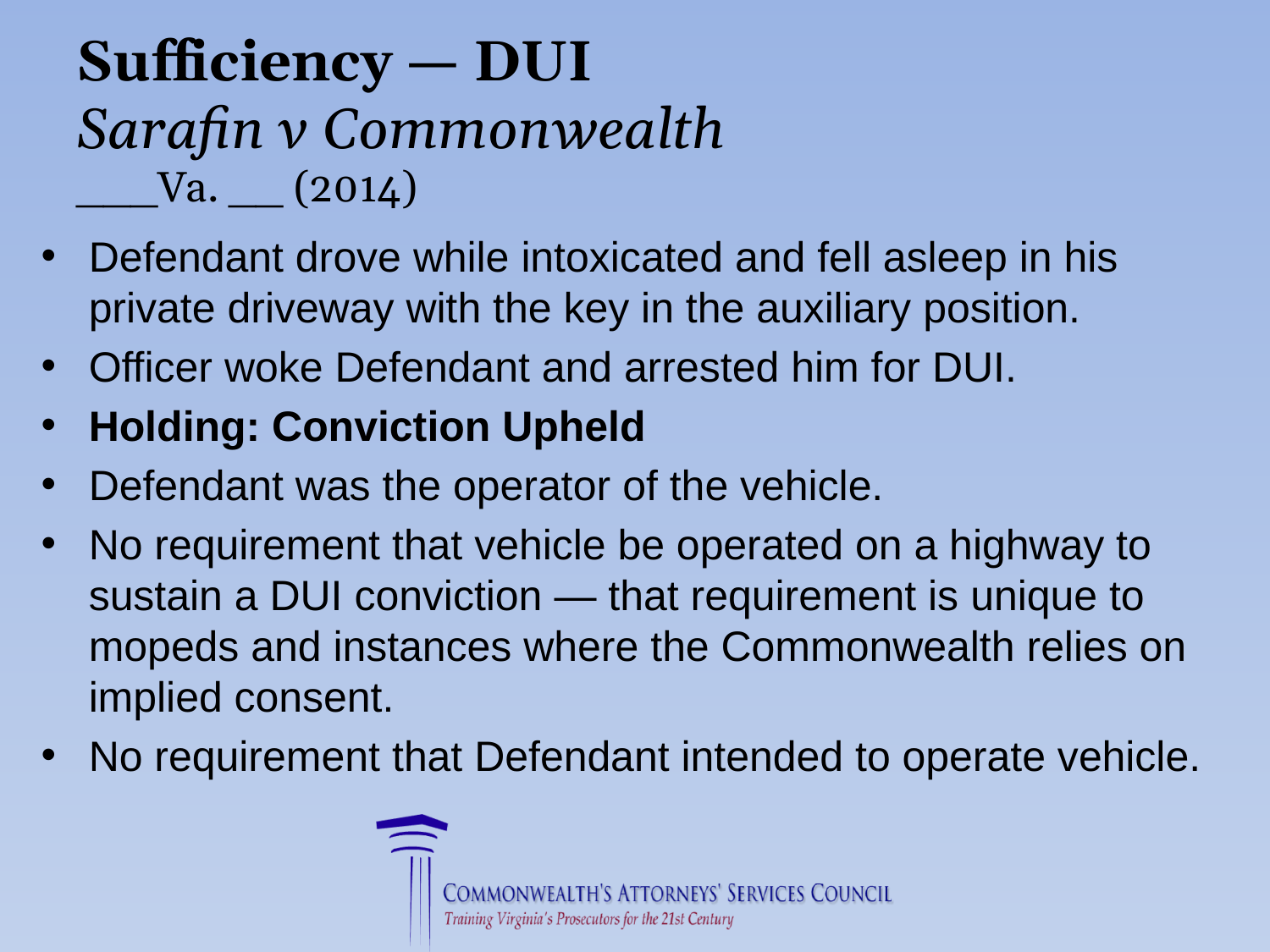

# Sufficiency — DUI Sarafin v Commonwealth ___Va. __ (2014)
Defendant drove while intoxicated and fell asleep in his private driveway with the key in the auxiliary position.
Officer woke Defendant and arrested him for DUI.
Holding: Conviction Upheld
Defendant was the operator of the vehicle.
No requirement that vehicle be operated on a highway to sustain a DUI conviction — that requirement is unique to mopeds and instances where the Commonwealth relies on implied consent.
No requirement that Defendant intended to operate vehicle.